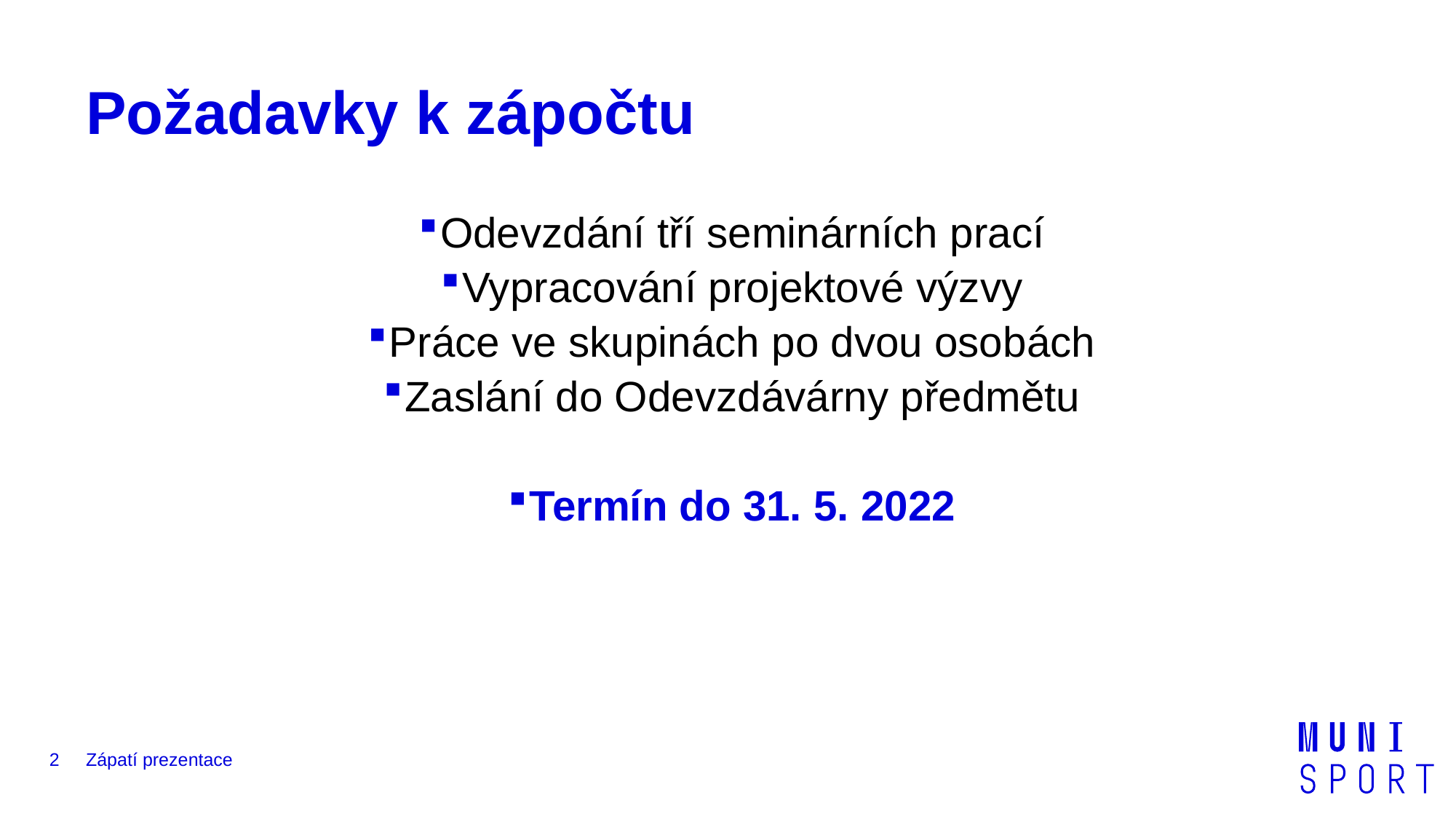

# Požadavky k zápočtu
Odevzdání tří seminárních prací
Vypracování projektové výzvy
Práce ve skupinách po dvou osobách
Zaslání do Odevzdávárny předmětu

Termín do 31. 5. 2022
2
Zápatí prezentace